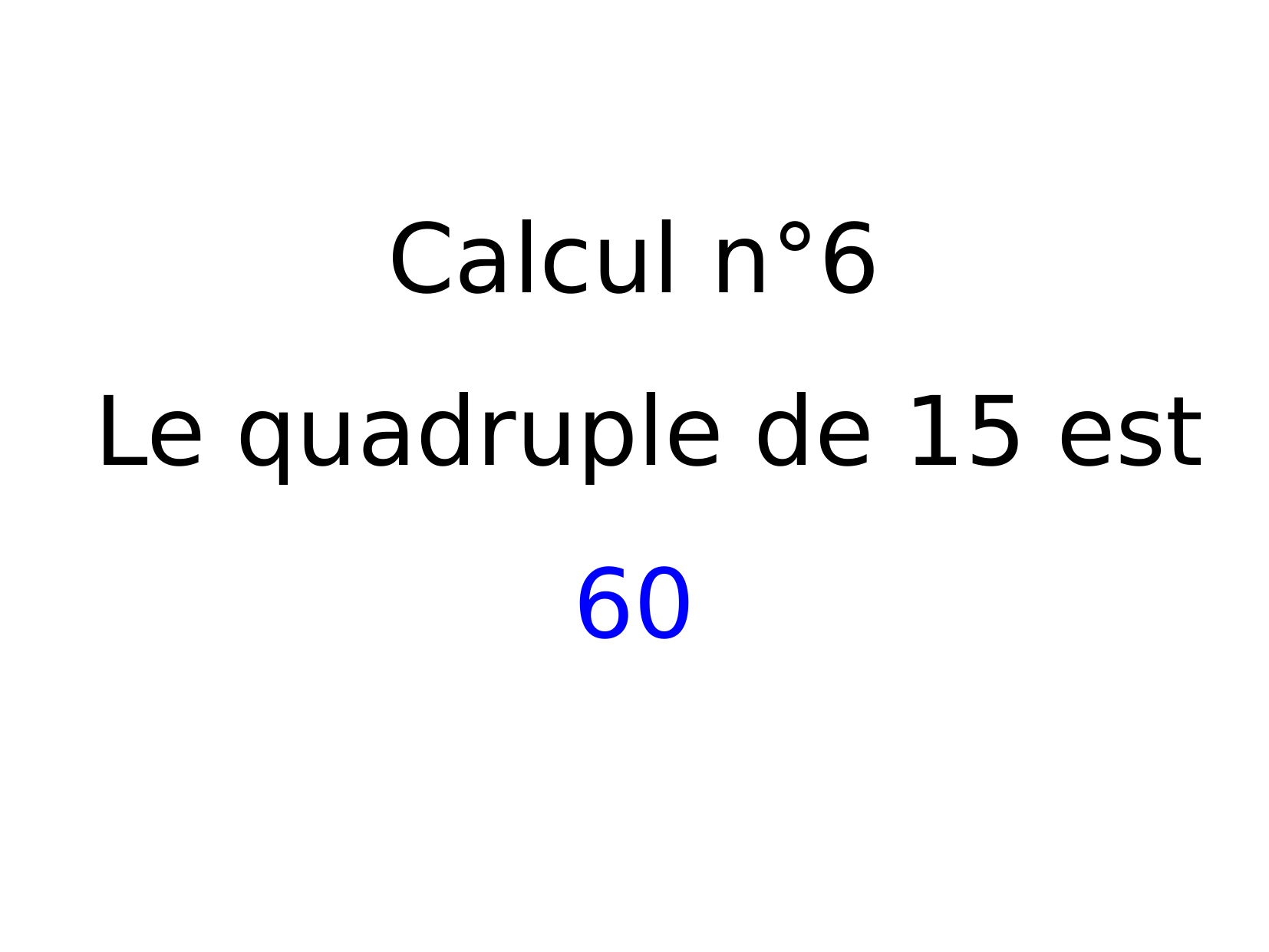

Calcul n°6
 Le quadruple de 15 est
60